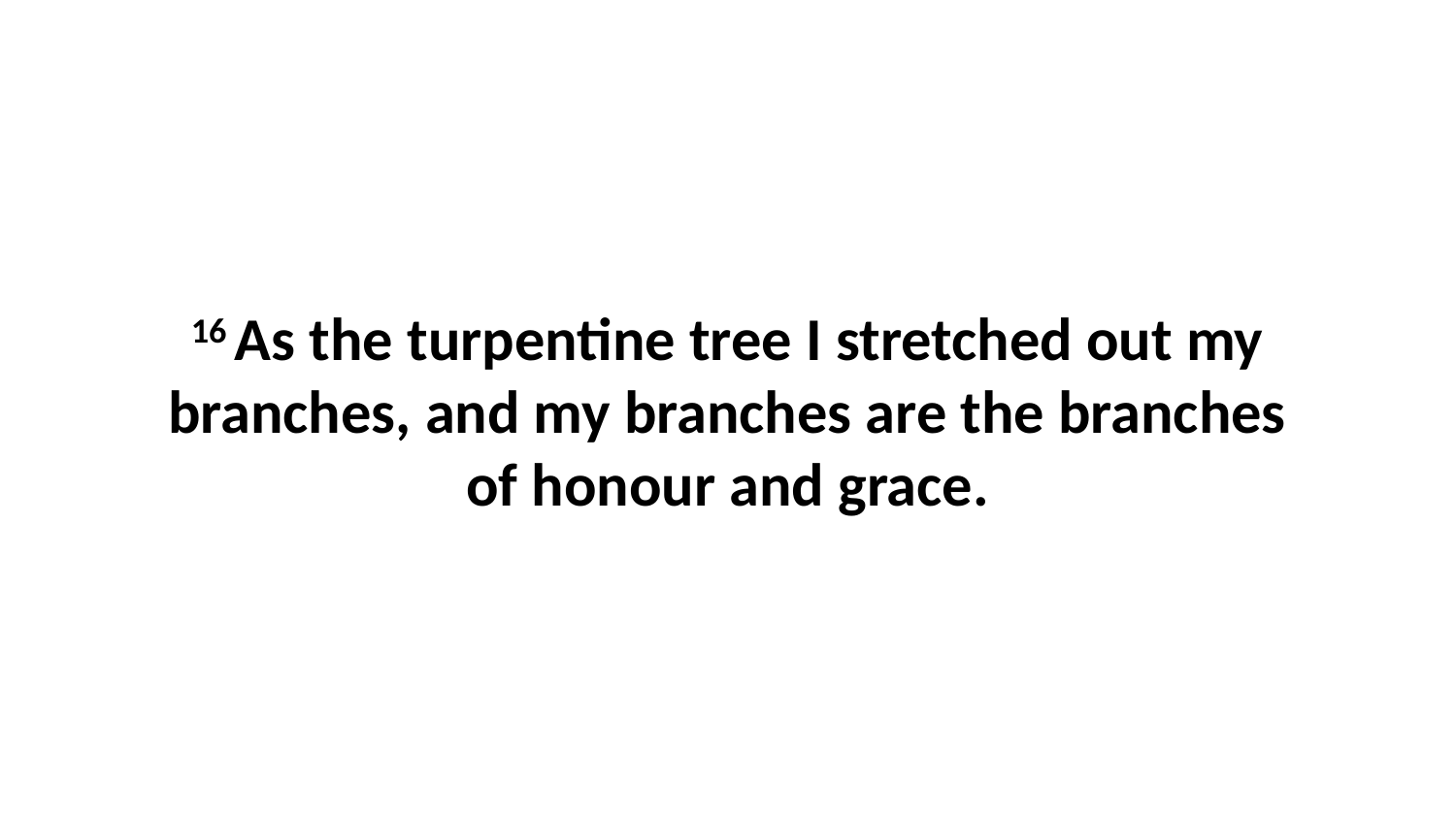

16 As the turpentine tree I stretched out my branches, and my branches are the branches of honour and grace.